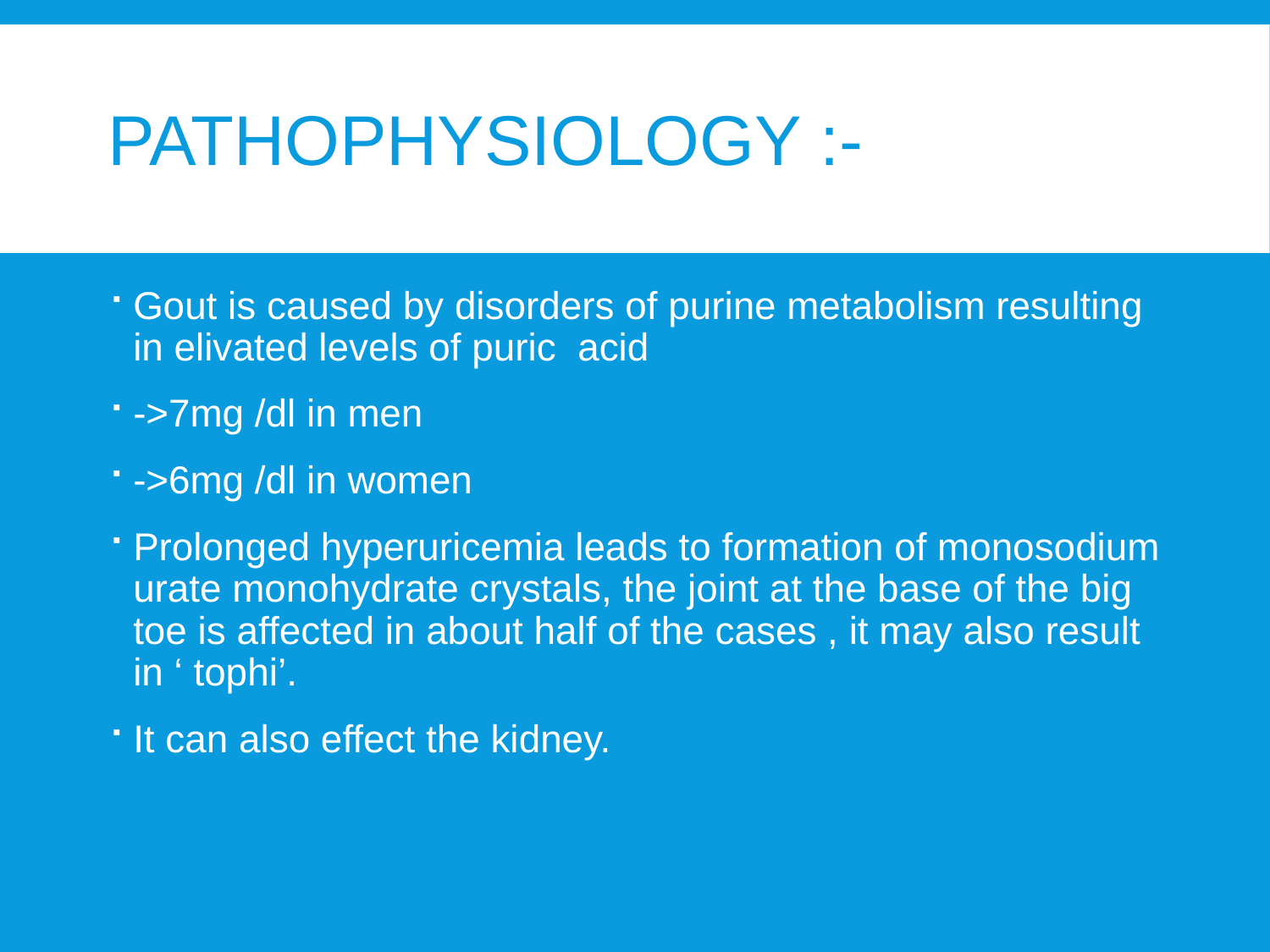

# Pathophysiology :-
Gout is caused by disorders of purine metabolism resulting in elivated levels of puric  acid
->7mg /dl in men
->6mg /dl in women
Prolonged hyperuricemia leads to formation of monosodium urate monohydrate crystals, the joint at the base of the big toe is affected in about half of the cases , it may also result in ‘ tophi’.
It can also effect the kidney.